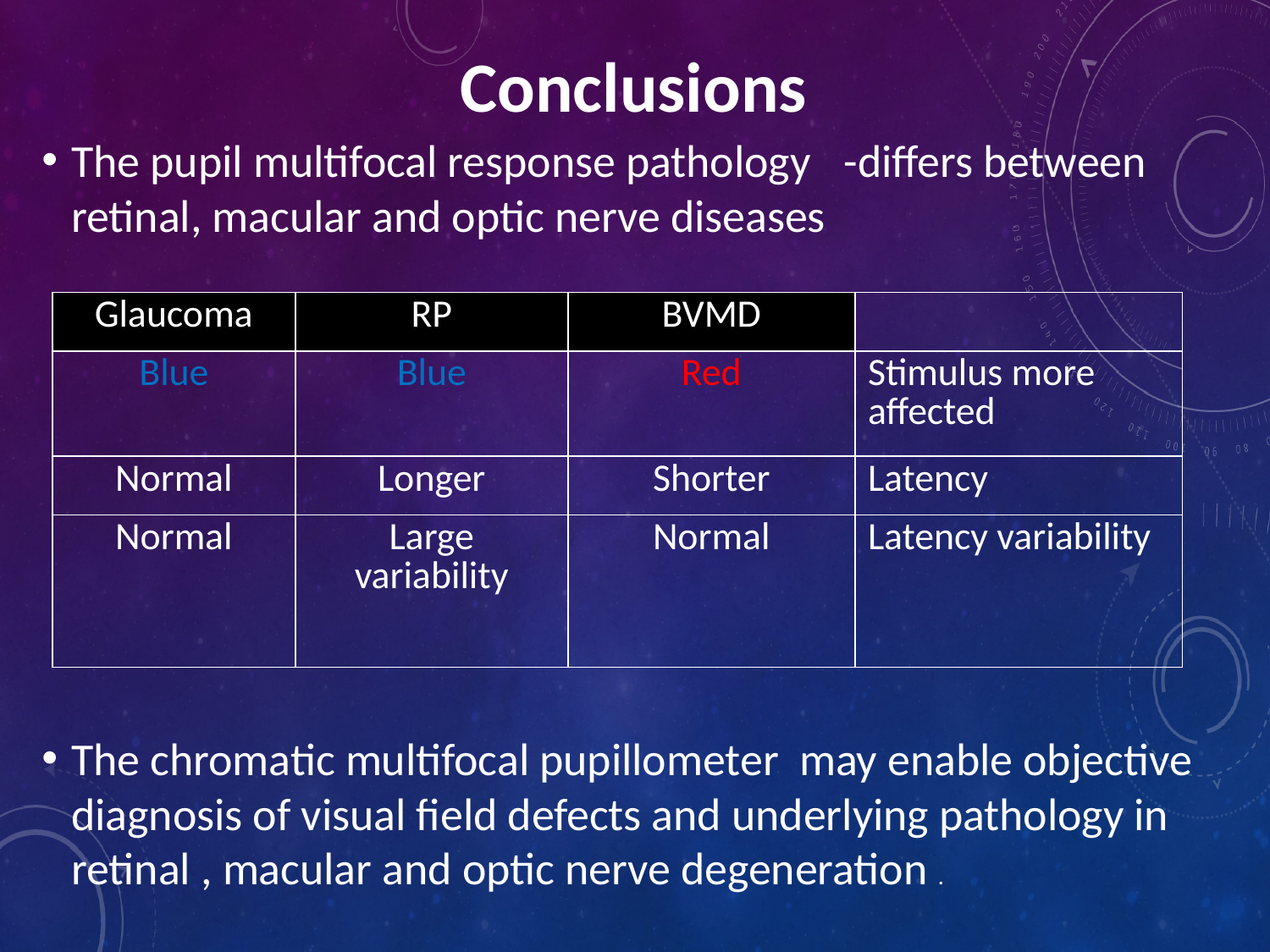

Conclusions
| Glaucoma | RP | BVMD |  |
| --- | --- | --- | --- |
| Blue | Blue | Red | Stimulus more affected |
| Normal | Longer | Shorter | Latency |
| Normal | Large variability | Normal | Latency variability |
The pupil multifocal response pathology 	 -differs between retinal, macular and optic nerve diseases

The chromatic multifocal pupillometer  may enable objective diagnosis of visual field defects and underlying pathology in  retinal , macular and optic nerve degeneration .